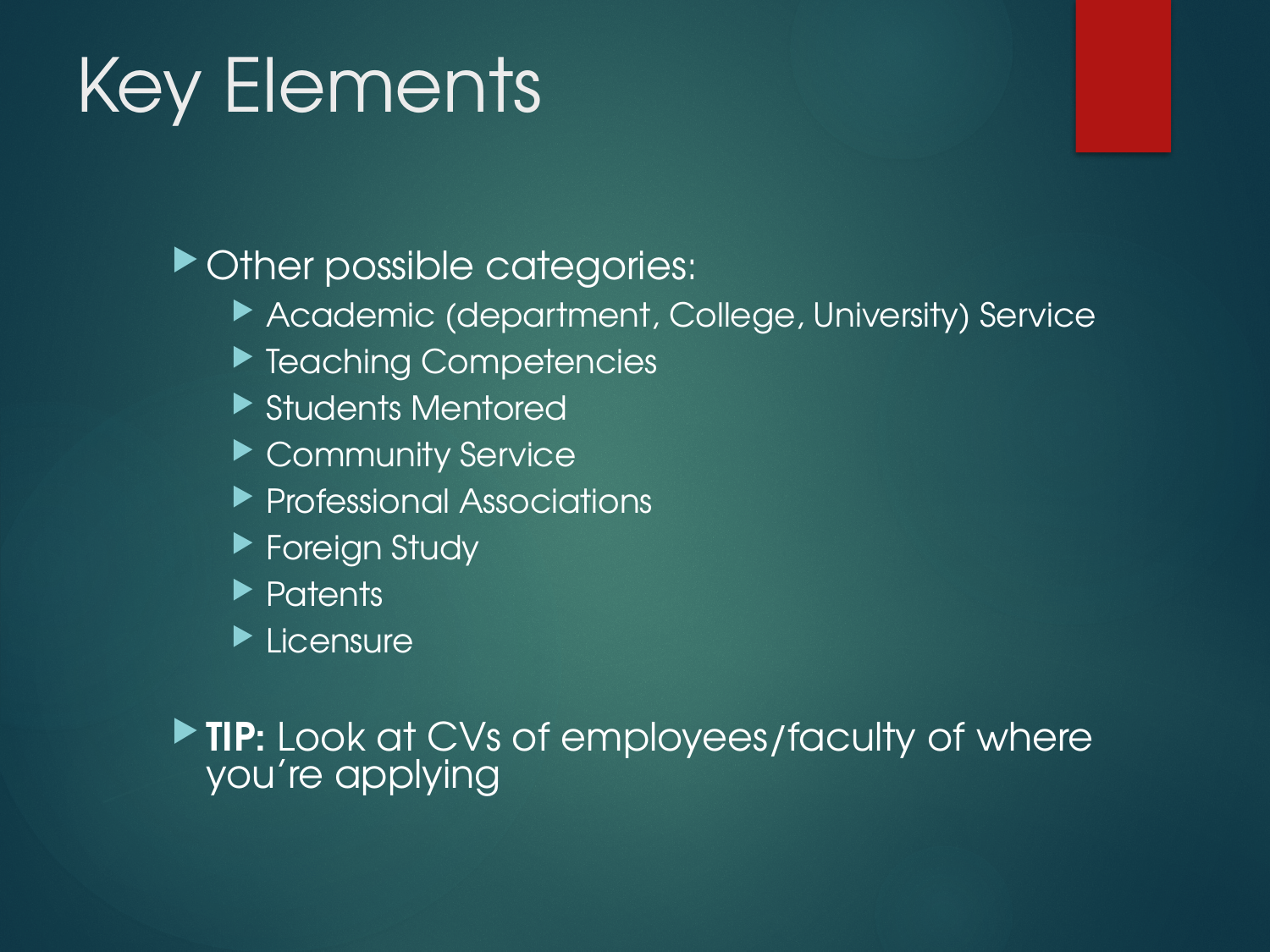

# Key Elements
Other possible categories:
Academic (department, College, University) Service
Teaching Competencies
Students Mentored
Community Service
Professional Associations
Foreign Study
Patents
Licensure

TIP: Look at CVs of employees/faculty of where you’re applying